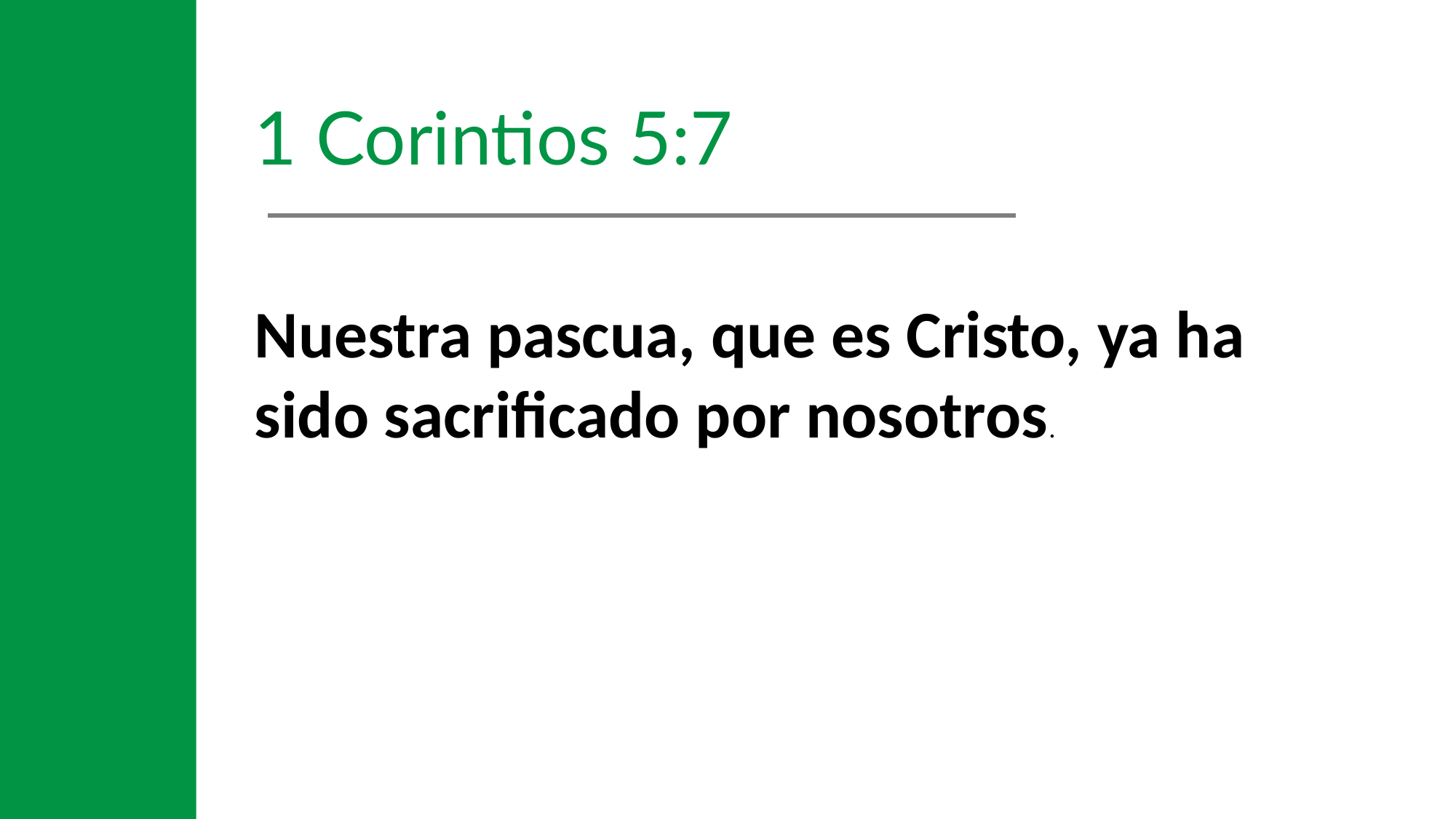

1 Corintios 5:7
Nuestra pascua, que es Cristo, ya ha sido sacrificado por nosotros.